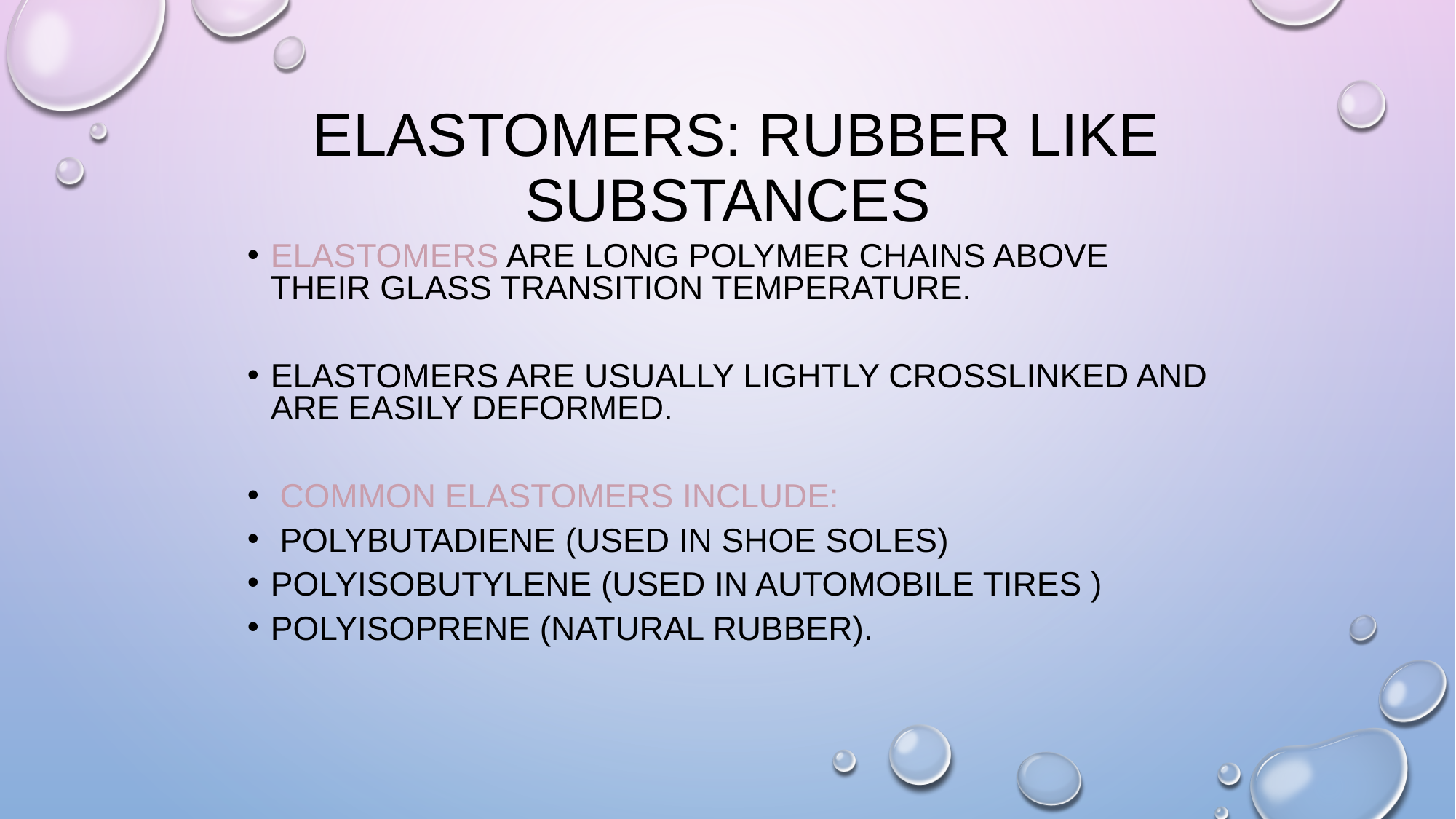

# Elastomers: rubber like substances
Elastomers are long polymer chains above their glass transition temperature.

Elastomers are usually lightly crosslinked and are easily deformed.

 Common elastomers include:
 polybutadiene (used in shoe soles)
polyisobutylene (used in automobile tires )
polyisoprene (natural rubber).